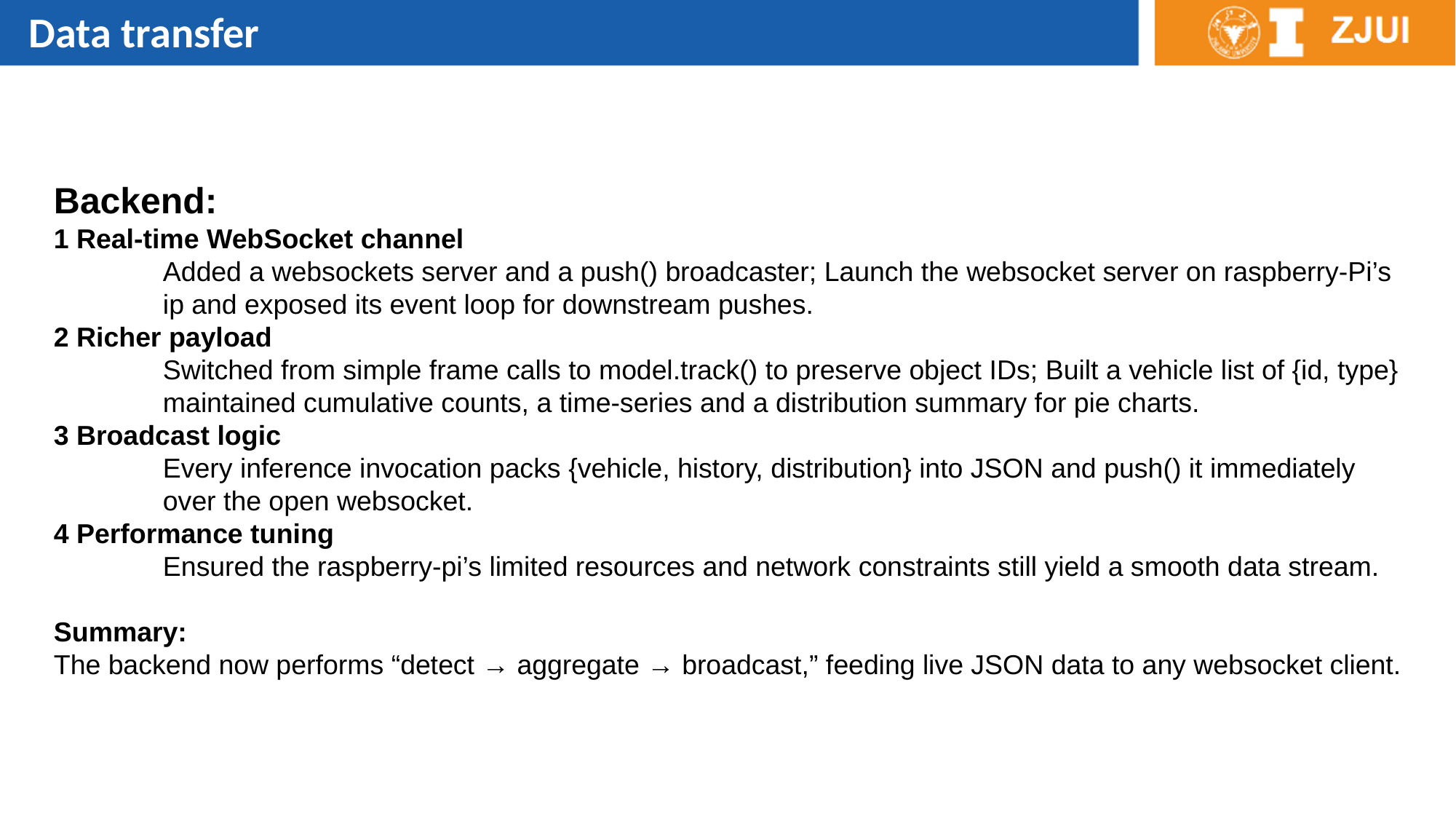

Data transfer
Backend:
1 Real-time WebSocket channel
	Added a websockets server and a push() broadcaster; Launch the websocket server on raspberry-Pi’s
	ip and exposed its event loop for downstream pushes.
2 Richer payload
	Switched from simple frame calls to model.track() to preserve object IDs; Built a vehicle list of {id, type}
	maintained cumulative counts, a time-series and a distribution summary for pie charts.
3 Broadcast logic
	Every inference invocation packs {vehicle, history, distribution} into JSON and push() it immediately
	over the open websocket.
4 Performance tuning
	Ensured the raspberry-pi’s limited resources and network constraints still yield a smooth data stream.

Summary:
The backend now performs “detect → aggregate → broadcast,” feeding live JSON data to any websocket client.